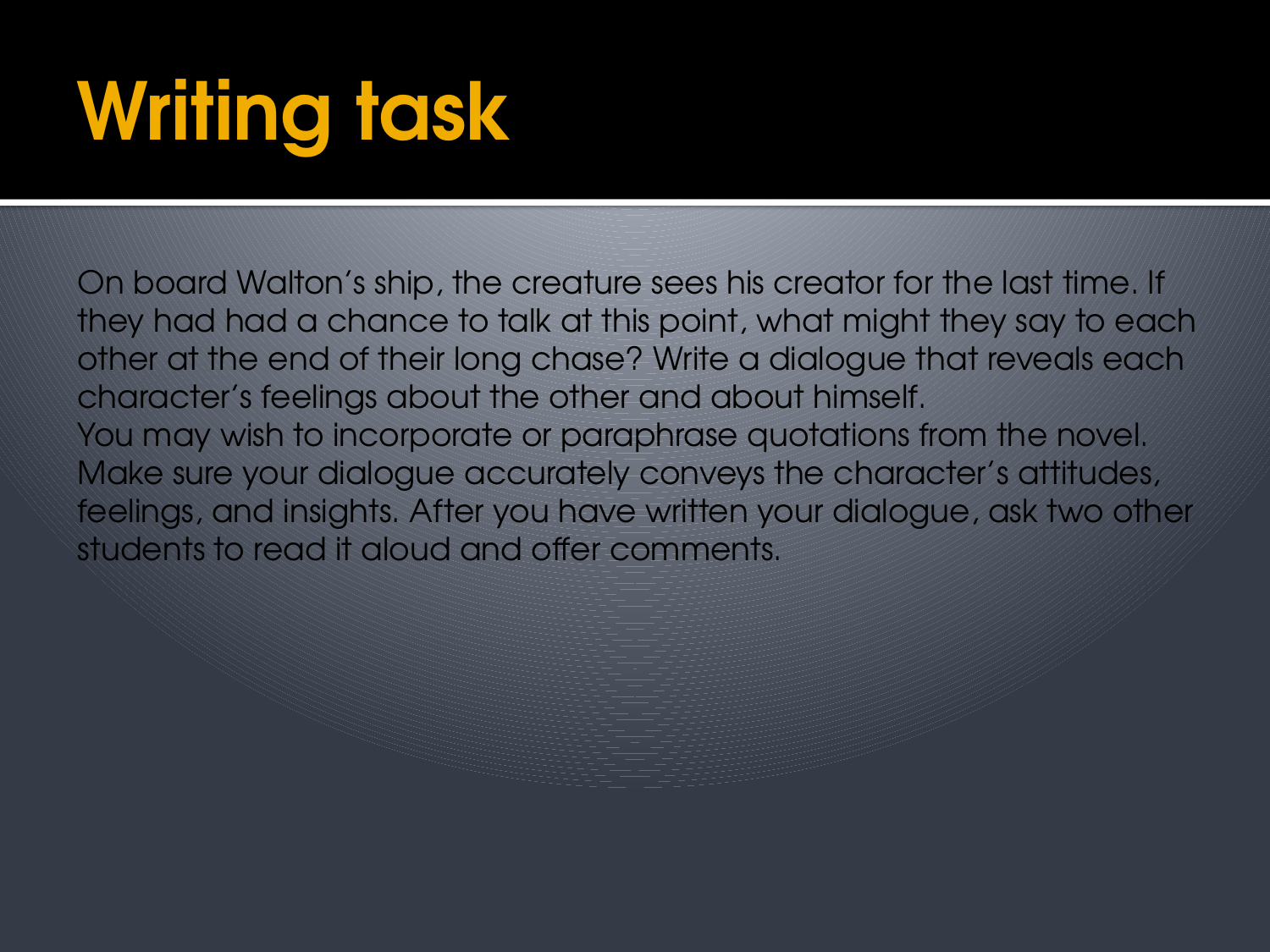

# Writing task
On board Walton’s ship, the creature sees his creator for the last time. If they had had a chance to talk at this point, what might they say to each other at the end of their long chase? Write a dialogue that reveals each character’s feelings about the other and about himself.
You may wish to incorporate or paraphrase quotations from the novel. Make sure your dialogue accurately conveys the character’s attitudes, feelings, and insights. After you have written your dialogue, ask two other students to read it aloud and offer comments.